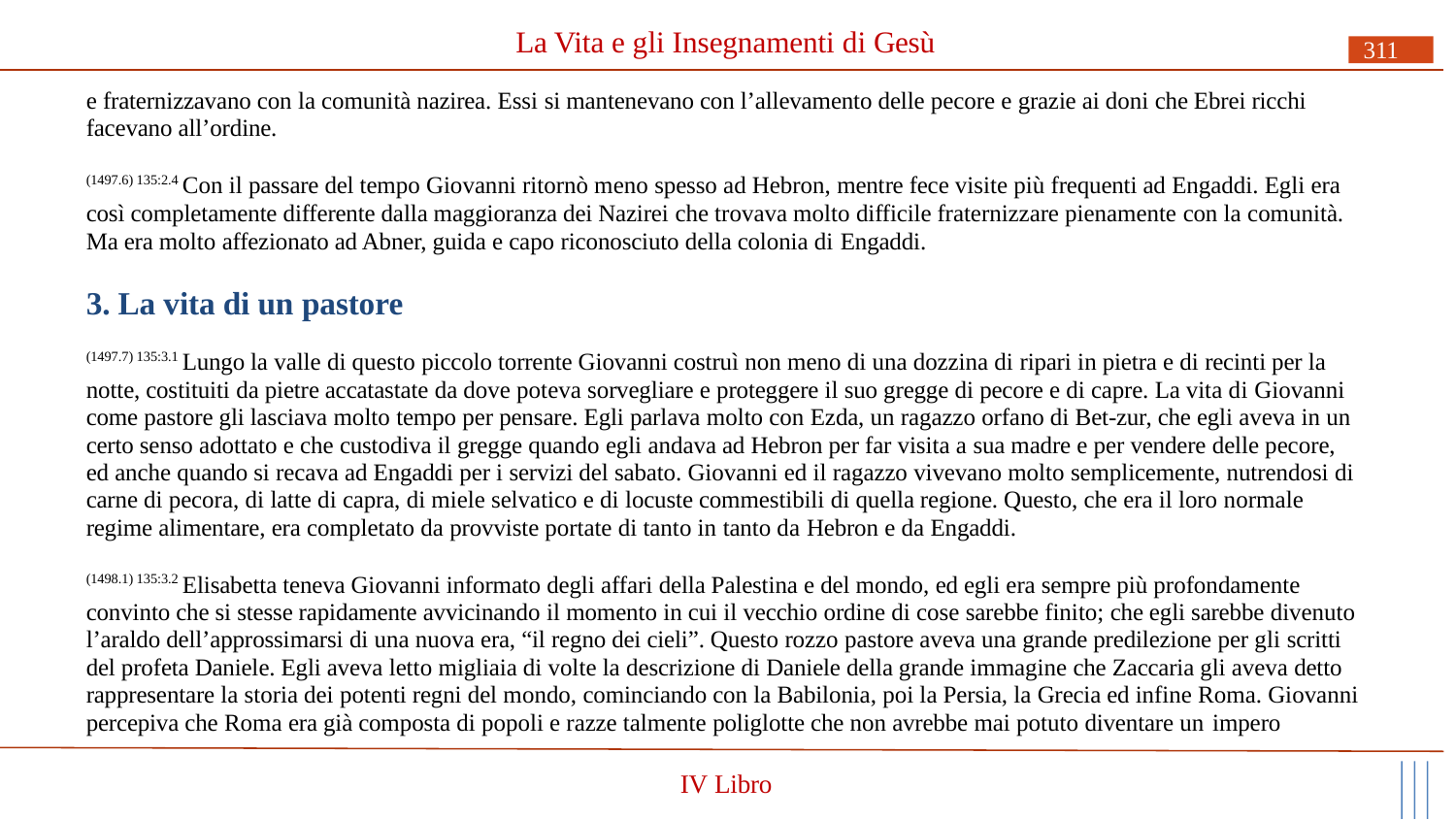

# La Vita e gli Insegnamenti di Gesù
311

e fraternizzavano con la comunità nazirea. Essi si mantenevano con l’allevamento delle pecore e grazie ai doni che Ebrei ricchi  facevano all’ordine.

(1497.6) 135:2.4 Con il passare del tempo Giovanni ritornò meno spesso ad Hebron, mentre fece visite più frequenti ad Engaddi. Egli era  così completamente differente dalla maggioranza dei Nazirei che trovava molto difficile fraternizzare pienamente con la comunità.  Ma era molto affezionato ad Abner, guida e capo riconosciuto della colonia di Engaddi.

3. La vita di un pastore
(1497.7) 135:3.1 Lungo la valle di questo piccolo torrente Giovanni costruì non meno di una dozzina di ripari in pietra e di recinti per la  notte, costituiti da pietre accatastate da dove poteva sorvegliare e proteggere il suo gregge di pecore e di capre. La vita di Giovanni  come pastore gli lasciava molto tempo per pensare. Egli parlava molto con Ezda, un ragazzo orfano di Bet-zur, che egli aveva in un  certo senso adottato e che custodiva il gregge quando egli andava ad Hebron per far visita a sua madre e per vendere delle pecore,  ed anche quando si recava ad Engaddi per i servizi del sabato. Giovanni ed il ragazzo vivevano molto semplicemente, nutrendosi di  carne di pecora, di latte di capra, di miele selvatico e di locuste commestibili di quella regione. Questo, che era il loro normale  regime alimentare, era completato da provviste portate di tanto in tanto da Hebron e da Engaddi.

(1498.1) 135:3.2 Elisabetta teneva Giovanni informato degli affari della Palestina e del mondo, ed egli era sempre più profondamente  convinto che si stesse rapidamente avvicinando il momento in cui il vecchio ordine di cose sarebbe finito; che egli sarebbe divenuto  l’araldo dell’approssimarsi di una nuova era, “il regno dei cieli”. Questo rozzo pastore aveva una grande predilezione per gli scritti  del profeta Daniele. Egli aveva letto migliaia di volte la descrizione di Daniele della grande immagine che Zaccaria gli aveva detto  rappresentare la storia dei potenti regni del mondo, cominciando con la Babilonia, poi la Persia, la Grecia ed infine Roma. Giovanni  percepiva che Roma era già composta di popoli e razze talmente poliglotte che non avrebbe mai potuto diventare un impero

IV Libro